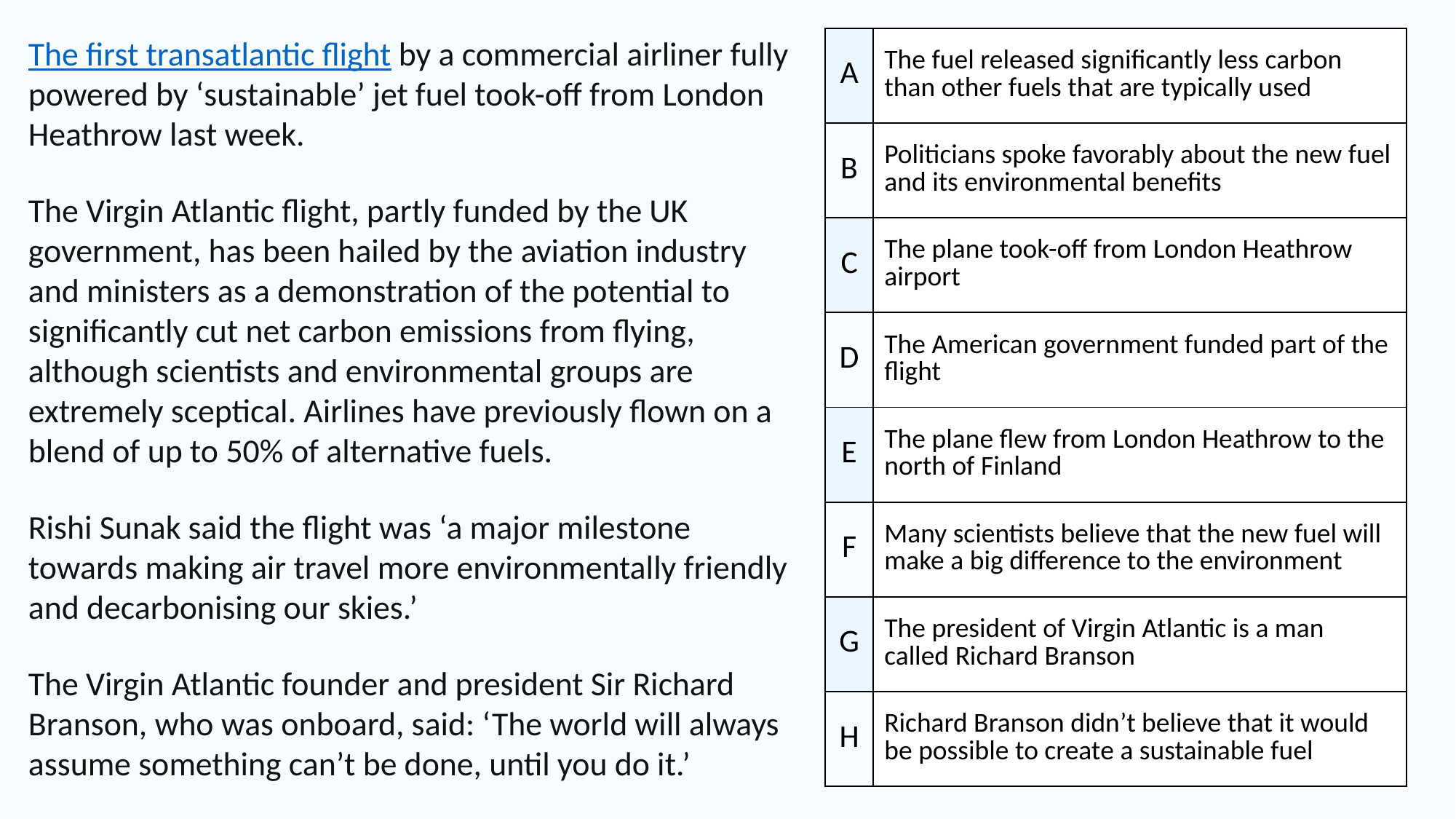

The first transatlantic flight by a commercial airliner fully powered by ‘sustainable’ jet fuel took-off from London Heathrow last week.

The Virgin Atlantic flight, partly funded by the UK government, has been hailed by the aviation industry and ministers as a demonstration of the potential to significantly cut net carbon emissions from flying, although scientists and environmental groups are extremely sceptical. Airlines have previously flown on a blend of up to 50% of alternative fuels.

Rishi Sunak said the flight was ‘a major milestone towards making air travel more environmentally friendly and decarbonising our skies.’

The Virgin Atlantic founder and president Sir Richard Branson, who was onboard, said: ‘The world will always assume something can’t be done, until you do it.’
| A | The fuel released significantly less carbon than other fuels that are typically used |
| --- | --- |
| B | Politicians spoke favorably about the new fuel and its environmental benefits |
| C | The plane took-off from London Heathrow airport |
| D | The American government funded part of the flight |
| E | The plane flew from London Heathrow to the north of Finland |
| F | Many scientists believe that the new fuel will make a big difference to the environment |
| G | The president of Virgin Atlantic is a man called Richard Branson |
| H | Richard Branson didn’t believe that it would be possible to create a sustainable fuel |